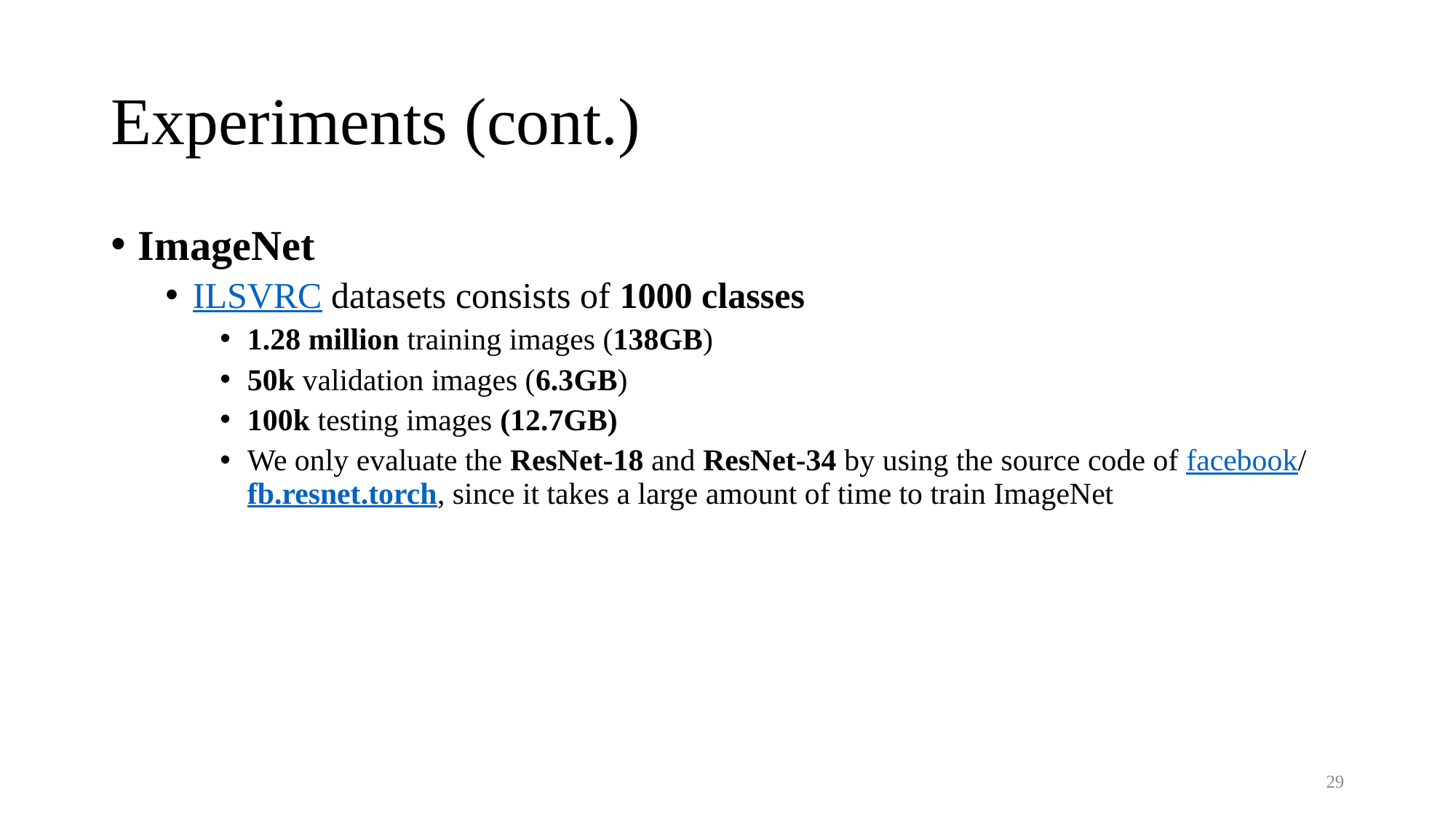

# Experiments (cont.)
ImageNet
ILSVRC datasets consists of 1000 classes
1.28 million training images (138GB)
50k validation images (6.3GB)
100k testing images (12.7GB)
We only evaluate the ResNet-18 and ResNet-34 by using the source code of facebook/fb.resnet.torch, since it takes a large amount of time to train ImageNet
29